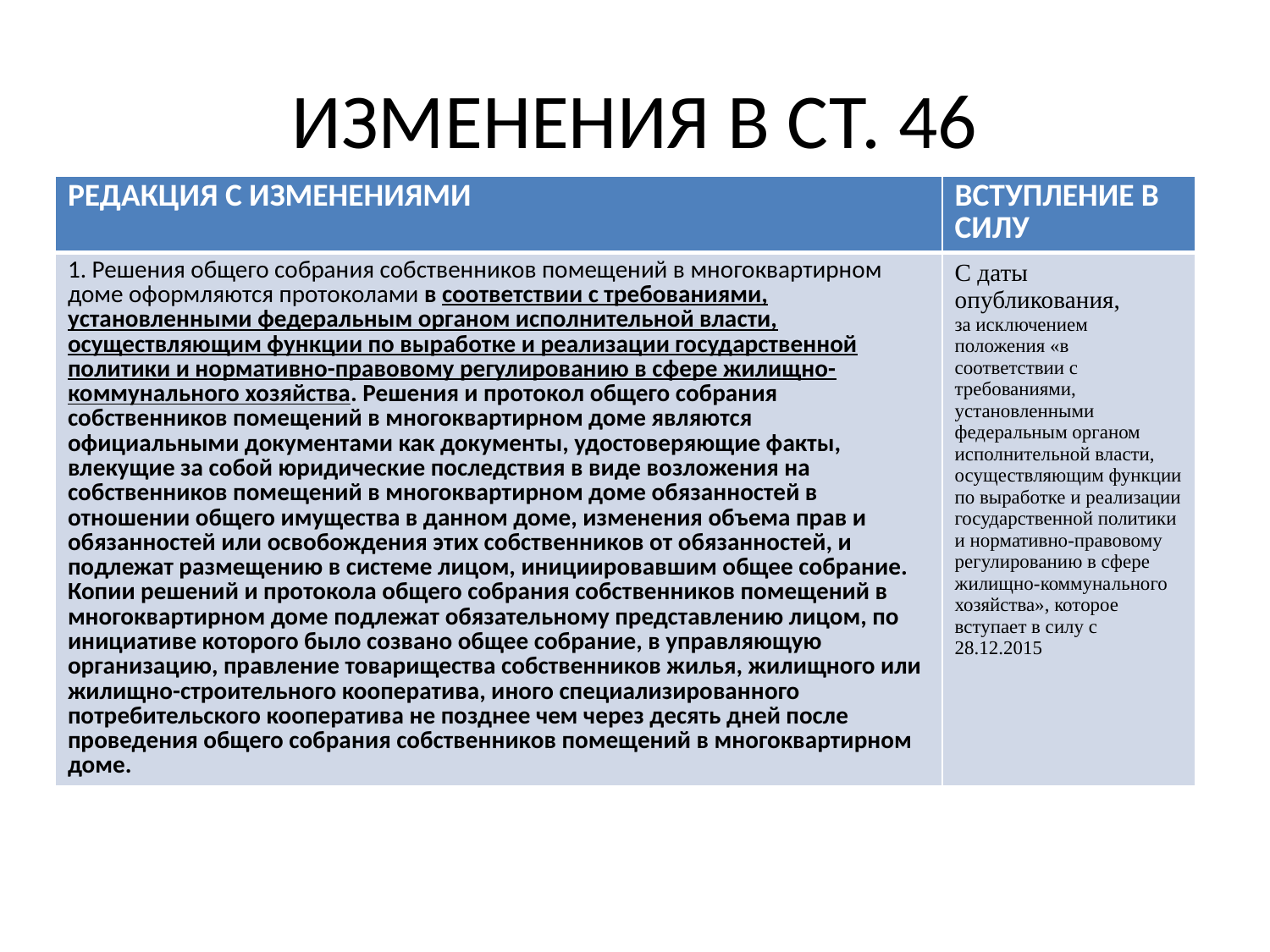

# ИЗМЕНЕНИЯ В СТ. 46
| РЕДАКЦИЯ С ИЗМЕНЕНИЯМИ | ВСТУПЛЕНИЕ В СИЛУ |
| --- | --- |
| 1. Решения общего собрания собственников помещений в многоквартирном доме оформляются протоколами в соответствии с требованиями, установленными федеральным органом исполнительной власти, осуществляющим функции по выработке и реализации государственной политики и нормативно-правовому регулированию в сфере жилищно-коммунального хозяйства. Решения и протокол общего собрания собственников помещений в многоквартирном доме являются официальными документами как документы, удостоверяющие факты, влекущие за собой юридические последствия в виде возложения на собственников помещений в многоквартирном доме обязанностей в отношении общего имущества в данном доме, изменения объема прав и обязанностей или освобождения этих собственников от обязанностей, и подлежат размещению в системе лицом, инициировавшим общее собрание. Копии решений и протокола общего собрания собственников помещений в многоквартирном доме подлежат обязательному представлению лицом, по инициативе которого было созвано общее собрание, в управляющую организацию, правление товарищества собственников жилья, жилищного или жилищно-строительного кооператива, иного специализированного потребительского кооператива не позднее чем через десять дней после проведения общего собрания собственников помещений в многоквартирном доме. | С даты опубликования, за исключением положения «в соответствии с требованиями, установленными федеральным органом исполнительной власти, осуществляющим функции по выработке и реализации государственной политики и нормативно-правовому регулированию в сфере жилищно-коммунального хозяйства», которое вступает в силу с 28.12.2015 |